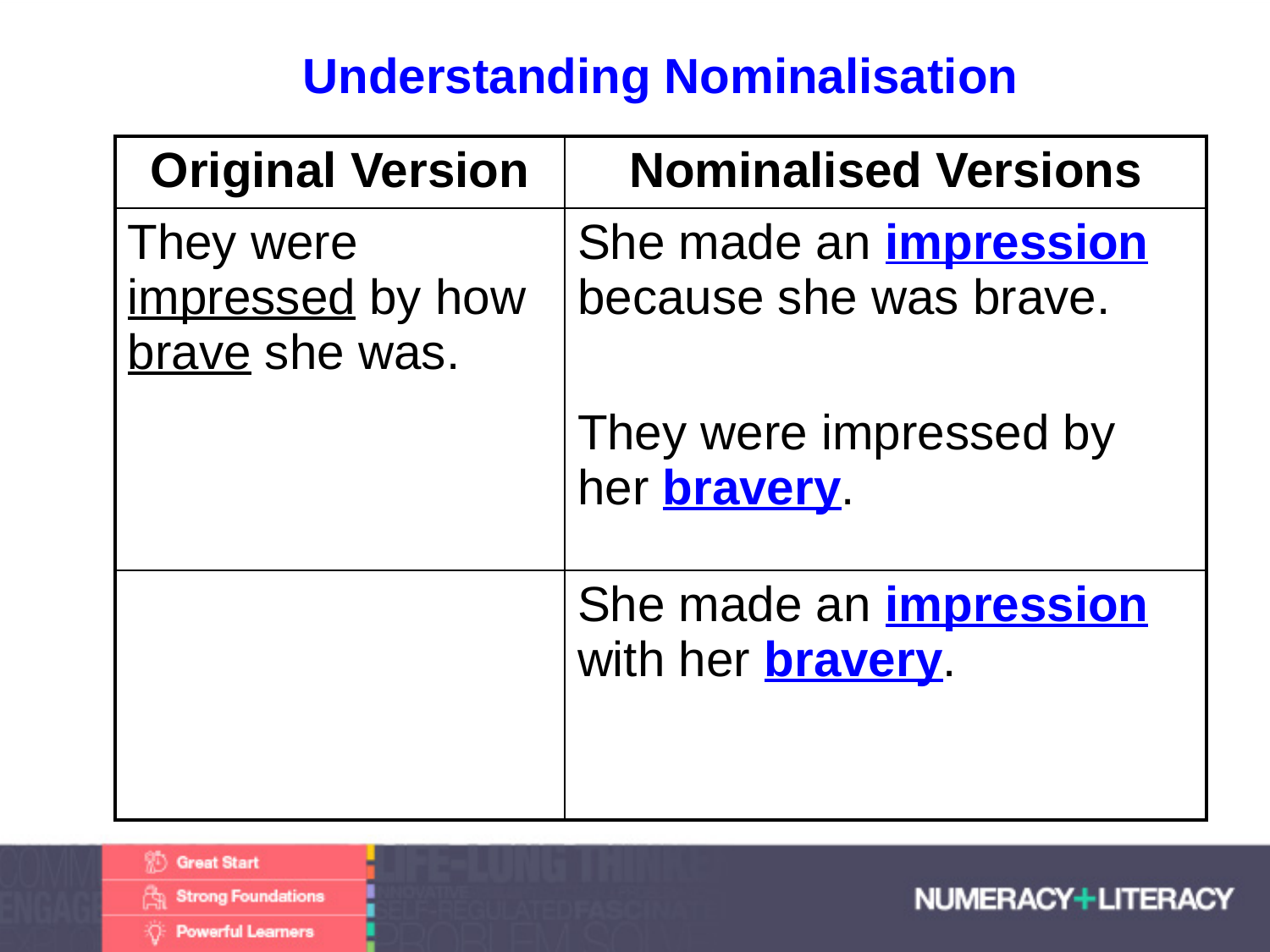

# Understanding Nominalisation
| Original Version | Nominalised Versions |
| --- | --- |
| They were impressed by how brave she was. | She made an impression because she was brave. |
|  | They were impressed by her bravery. |
|  | She made an impression with her bravery. |